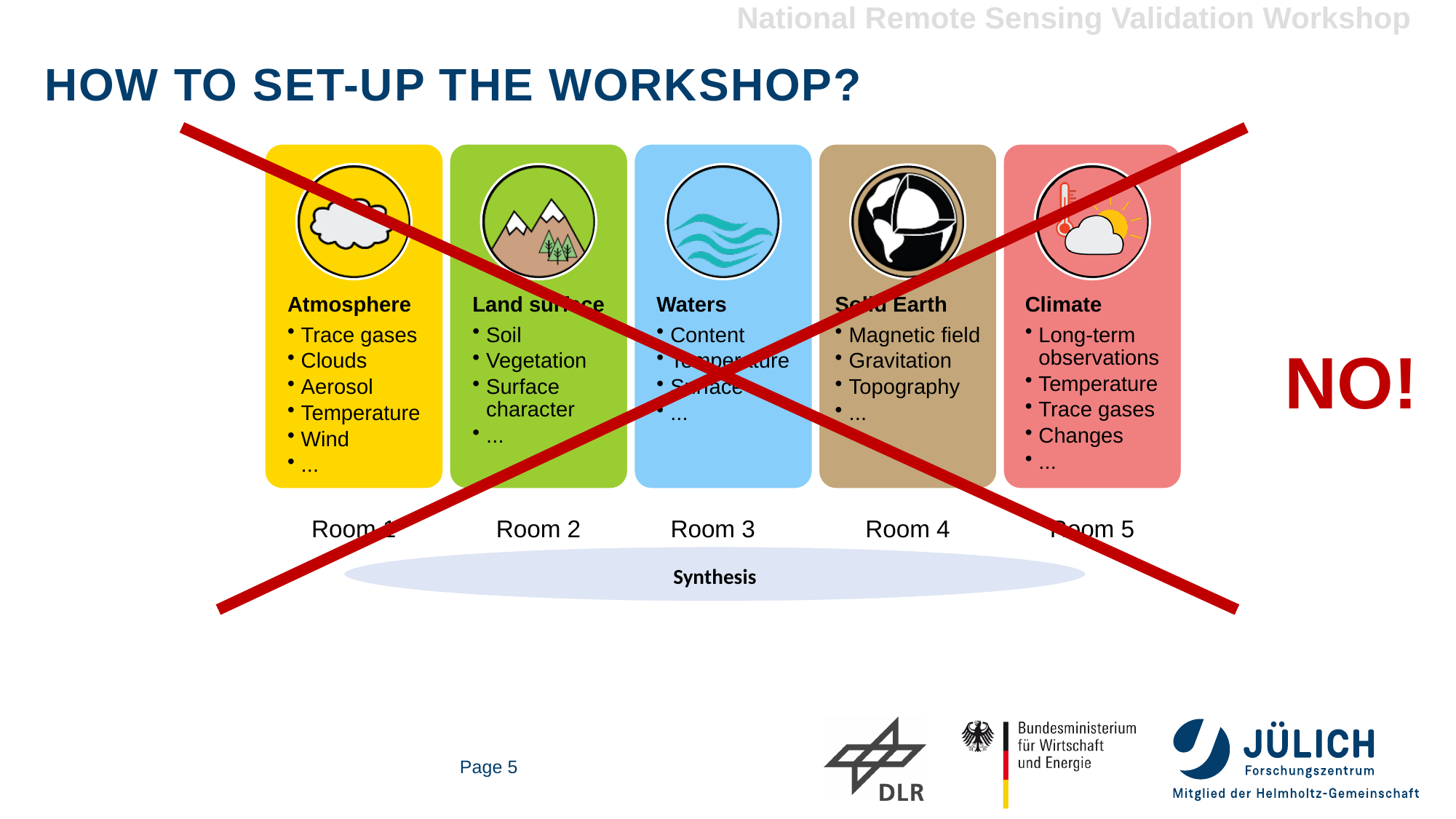

# How to set-up the workshop?
Atmosphere
Trace gases
Clouds
Aerosol
Temperature
Wind
...
Land surface
Soil
Vegetation
Surface character
...
Waters
Content
Temperature
Surface
...
Solid Earth
Magnetic field
Gravitation
Topography
...
Climate
Long-term observations
Temperature
Trace gases
Changes
...

NO!
Room 1
Room 2
Room 3
Room 4
Room 5

Synthesis
Page 5